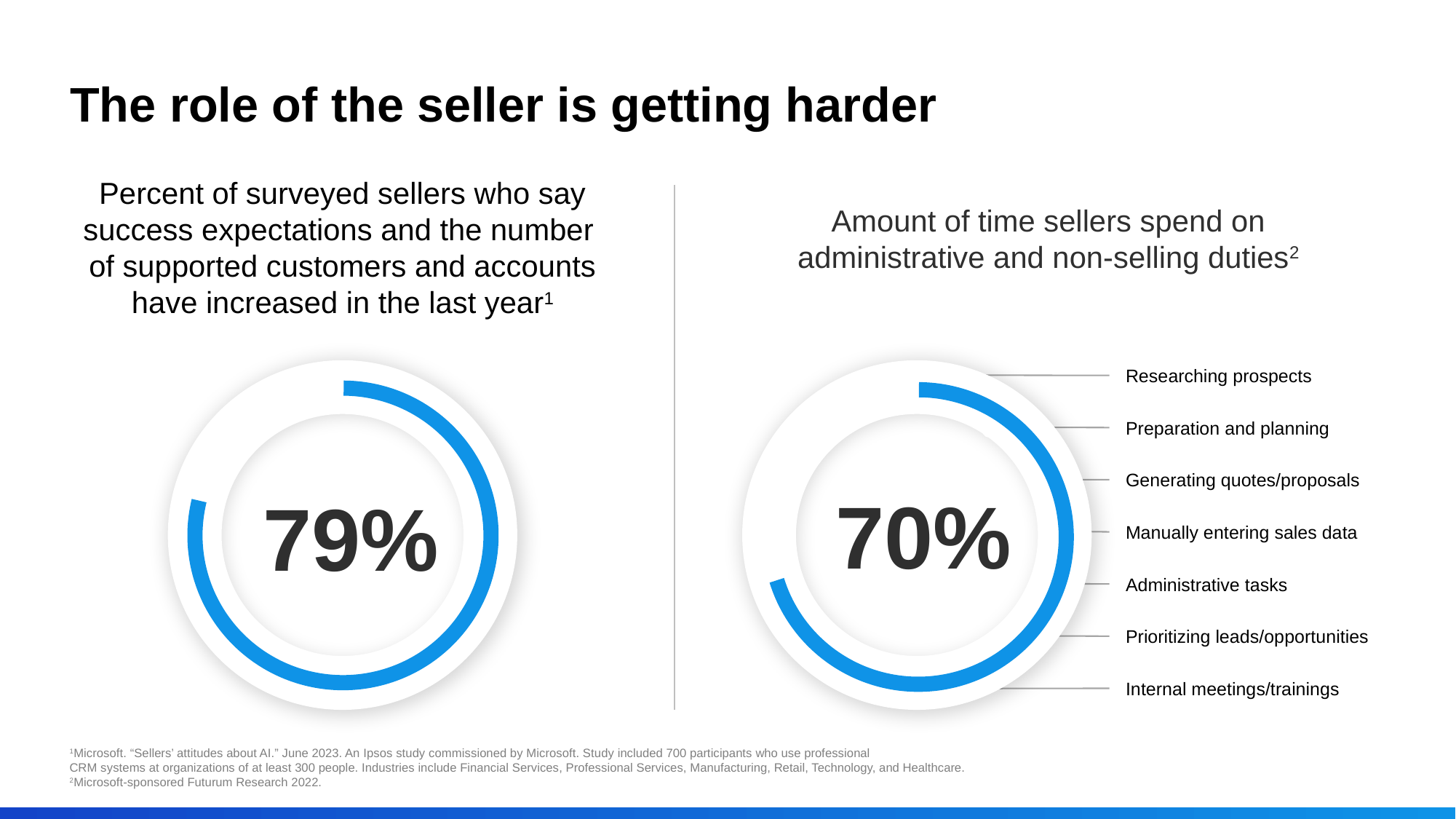

# The role of the seller is getting harder
Percent of surveyed sellers who say success expectations and the number
of supported customers and accounts have increased in the last year1
Amount of time sellers spend on administrative and non-selling duties2

Researching prospects

Preparation and planning

Generating quotes/proposals

70%
79%
Manually entering sales data

Administrative tasks
Prioritizing leads/opportunities

Internal meetings/trainings

1Microsoft. “Sellers’ attitudes about AI.” June 2023. An Ipsos study commissioned by Microsoft. Study included 700 participants who use professional
CRM systems at organizations of at least 300 people. Industries include Financial Services, Professional Services, Manufacturing, Retail, Technology, and Healthcare.
2Microsoft-sponsored Futurum Research 2022.